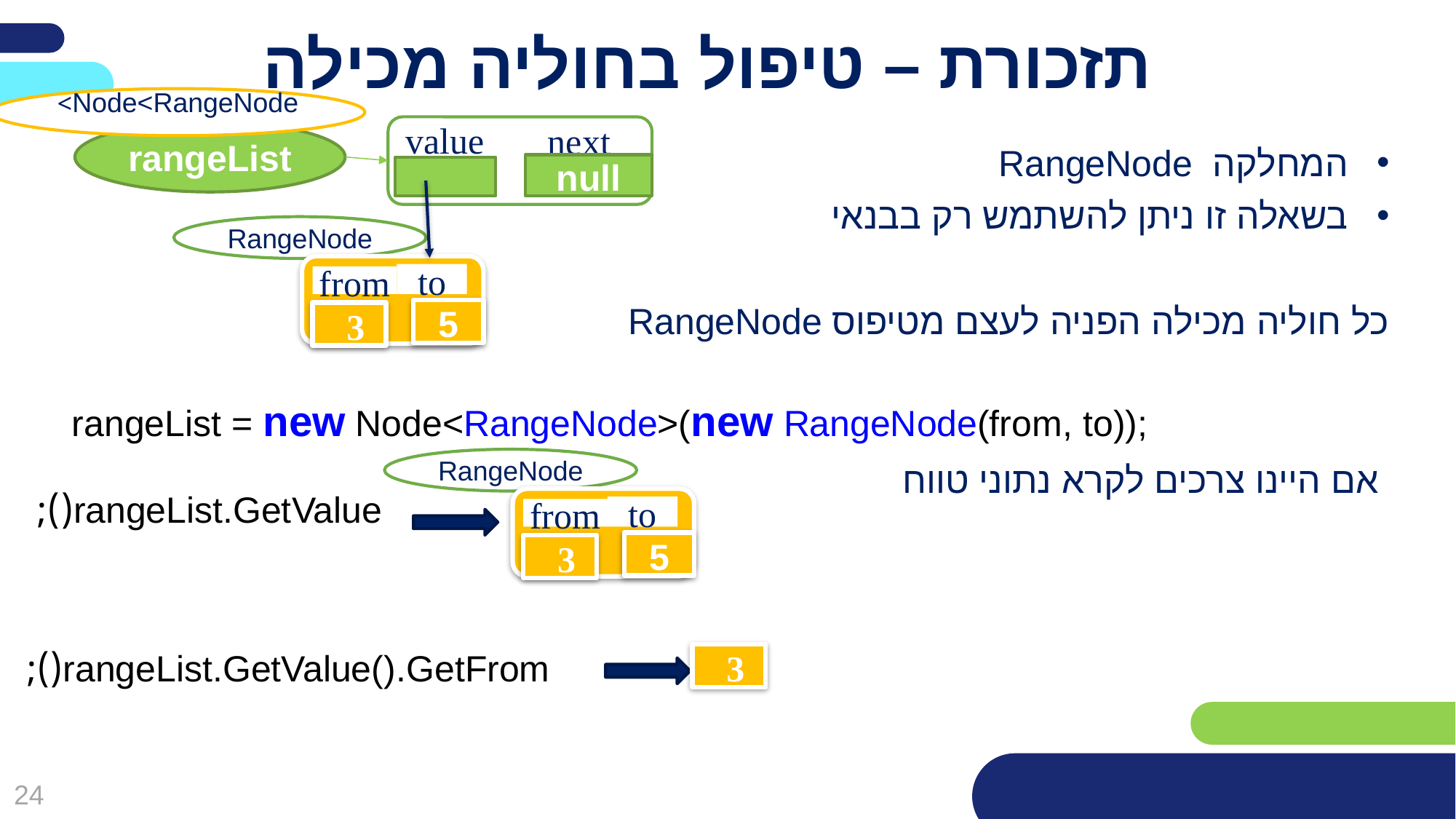

# תזכורת – טיפול בחוליה מכילה
Node<RangeNode>

next
value
null

rangeList
המחלקה  RangeNode
בשאלה זו ניתן להשתמש רק בבנאי

כל חוליה מכילה הפניה לעצם מטיפוס RangeNode

 אם היינו צרכים לקרא נתוני טווח

RangeNode

to
from
5
3
rangeList = new Node<RangeNode>(new RangeNode(from, to));
RangeNode

to
from
5
3
 rangeList.GetValue();

 rangeList.GetValue().GetFrom();
3